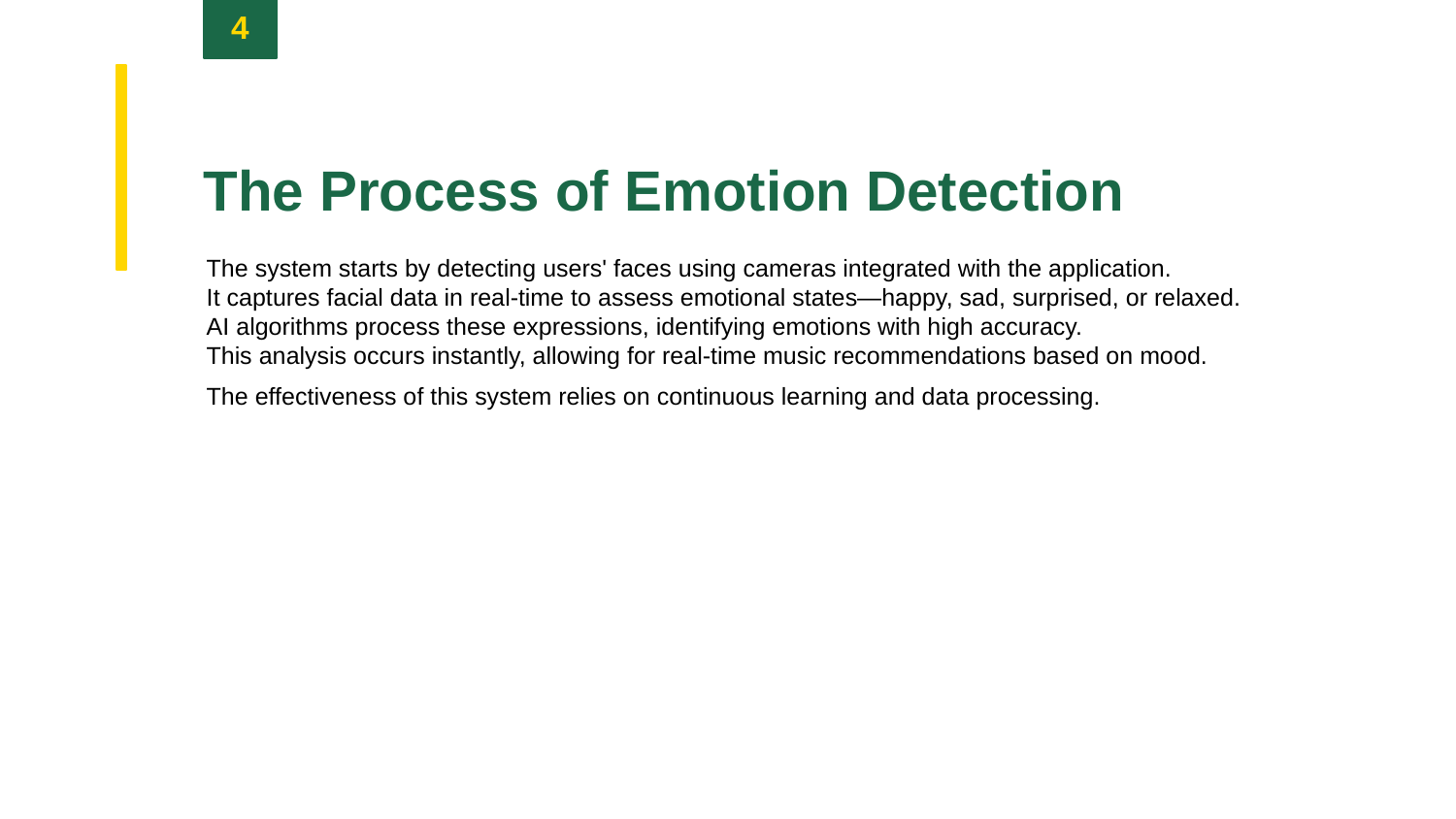

4

The Process of Emotion Detection
The system starts by detecting users' faces using cameras integrated with the application.
It captures facial data in real-time to assess emotional states—happy, sad, surprised, or relaxed.
AI algorithms process these expressions, identifying emotions with high accuracy.
This analysis occurs instantly, allowing for real-time music recommendations based on mood.
The effectiveness of this system relies on continuous learning and data processing.